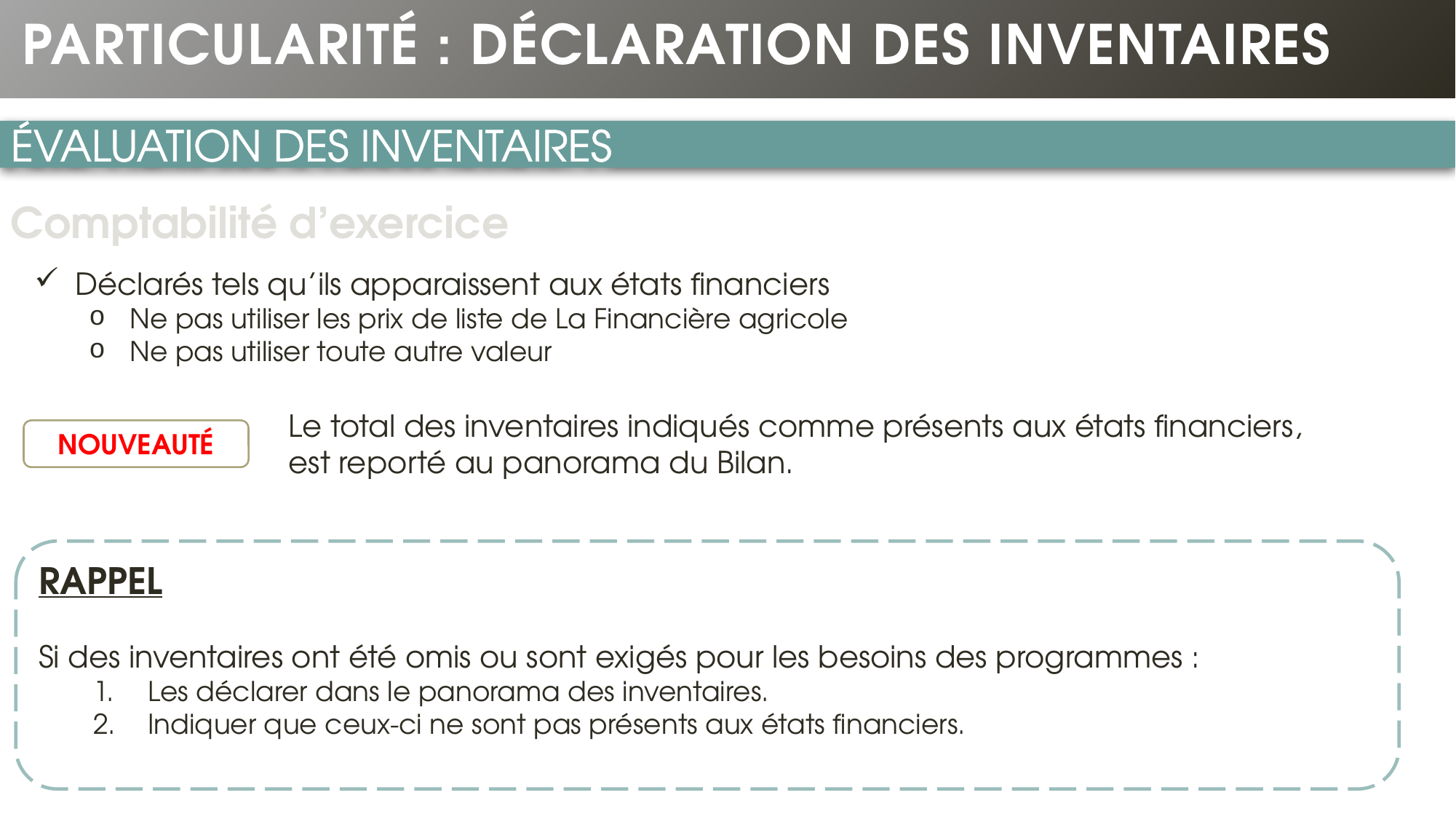

# Particularité : déclaration des inventaires
Évaluation des inventaires
Comptabilité d’exercice
Déclarés tels qu’ils apparaissent aux états financiers
Ne pas utiliser les prix de liste de La Financière agricole
Ne pas utiliser toute autre valeur
Le total des inventaires indiqués comme présents aux états financiers, est reporté au panorama du Bilan.
Nouveauté
Rappel

Si des inventaires ont été omis ou sont exigés pour les besoins des programmes :
Les déclarer dans le panorama des inventaires.
Indiquer que ceux-ci ne sont pas présents aux états financiers.